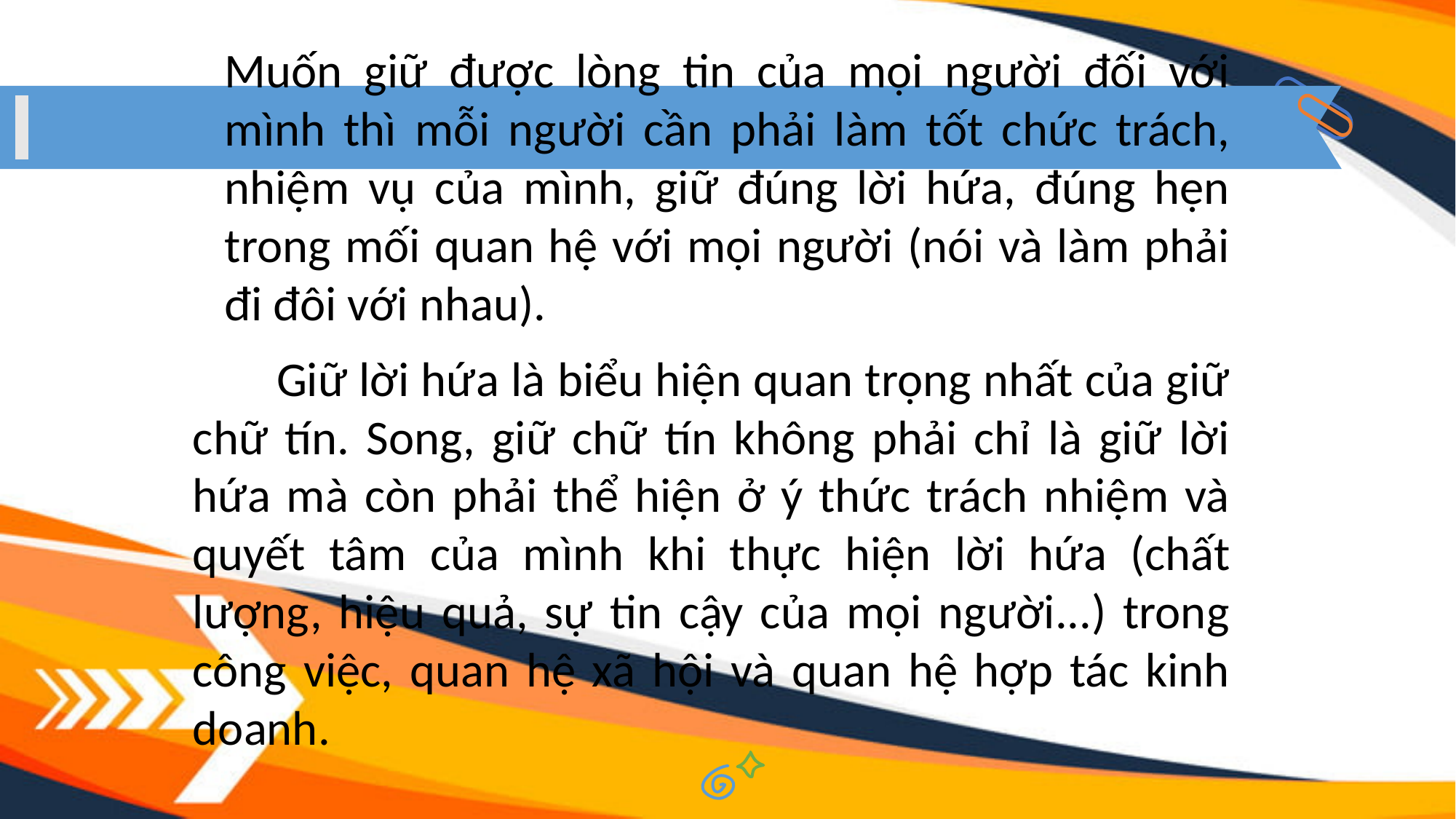

Muốn giữ được lòng tin của mọi người đối với mình thì mỗi người cần phải làm tốt chức trách, nhiệm vụ của mình, giữ đúng lời hứa, đúng hẹn trong mối quan hệ với mọi người (nói và làm phải đi đôi với nhau).
       Giữ lời hứa là biểu hiện quan trọng nhất của giữ chữ tín. Song, giữ chữ tín không phải chỉ là giữ lời hứa mà còn phải thể hiện ở ý thức trách nhiệm và quyết tâm của mình khi thực hiện lời hứa (chất lượng, hiệu quả, sự tin cậy của mọi người...) trong công việc, quan hệ xã hội và quan hệ hợp tác kinh doanh.